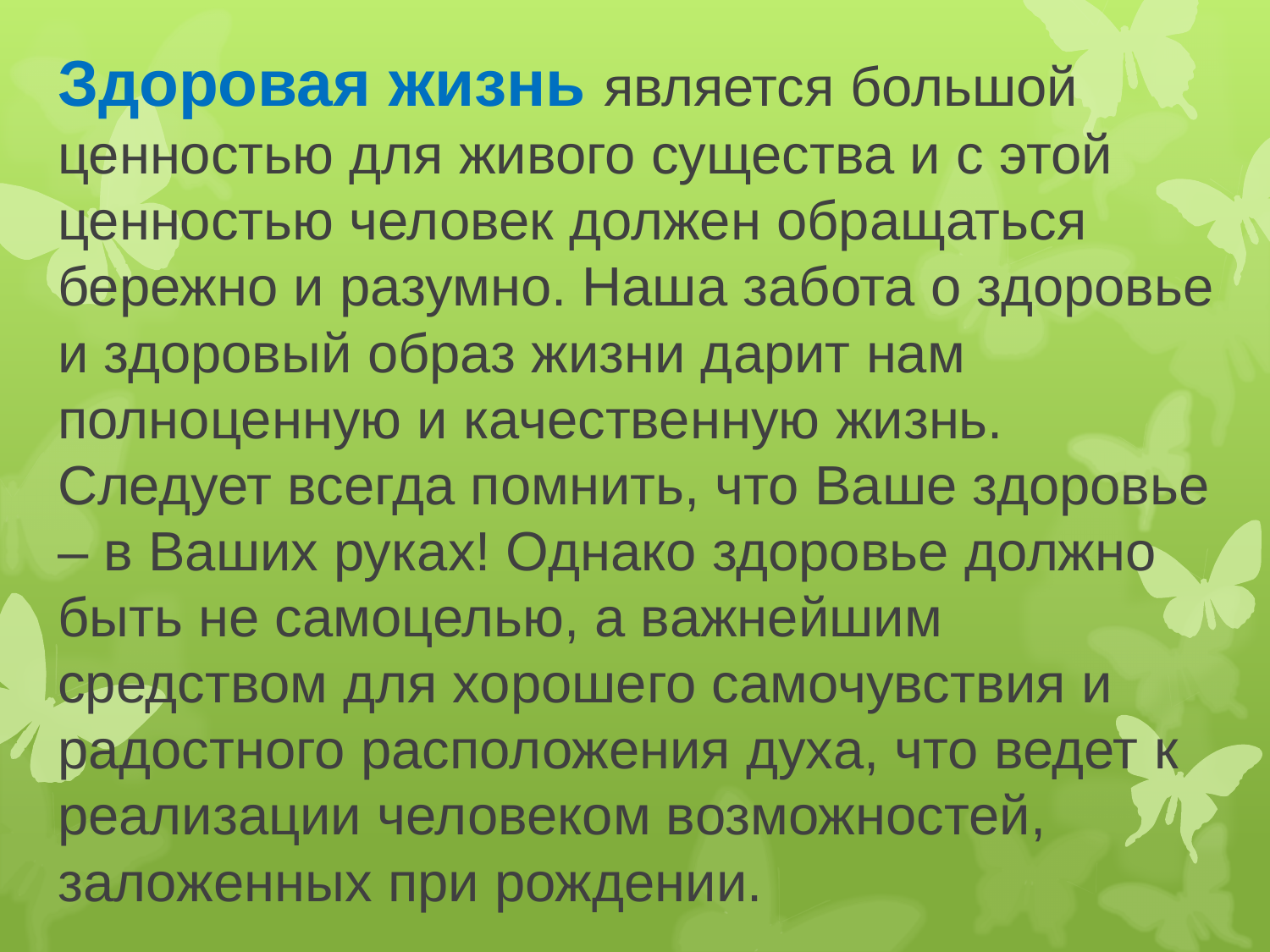

Здоровая жизнь является большой ценностью для живого существа и с этой ценностью человек должен обращаться бережно и разумно. Наша забота о здоровье и здоровый образ жизни дарит нам полноценную и качественную жизнь. Следует всегда помнить, что Ваше здоровье – в Ваших руках! Однако здоровье должно быть не самоцелью, а важнейшим средством для хорошего самочувствия и радостного расположения духа, что ведет к реализации человеком возможностей, заложенных при рождении.